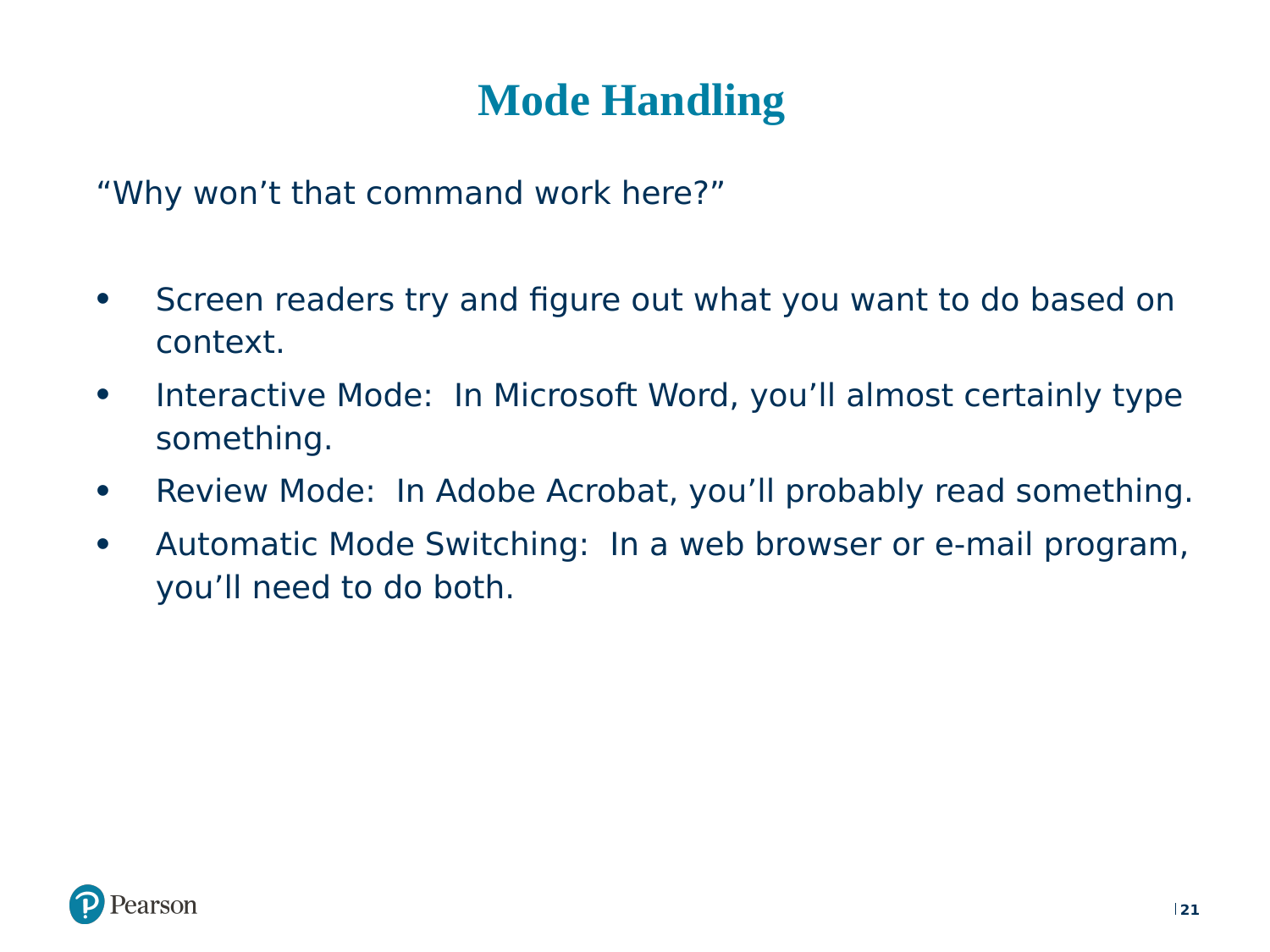

# Mode Handling
“Why won’t that command work here?”

Screen readers try and figure out what you want to do based on context.
Interactive Mode:  In Microsoft Word, you’ll almost certainly type something.
Review Mode:  In Adobe Acrobat, you’ll probably read something.
Automatic Mode Switching:  In a web browser or e-mail program, you’ll need to do both.
21